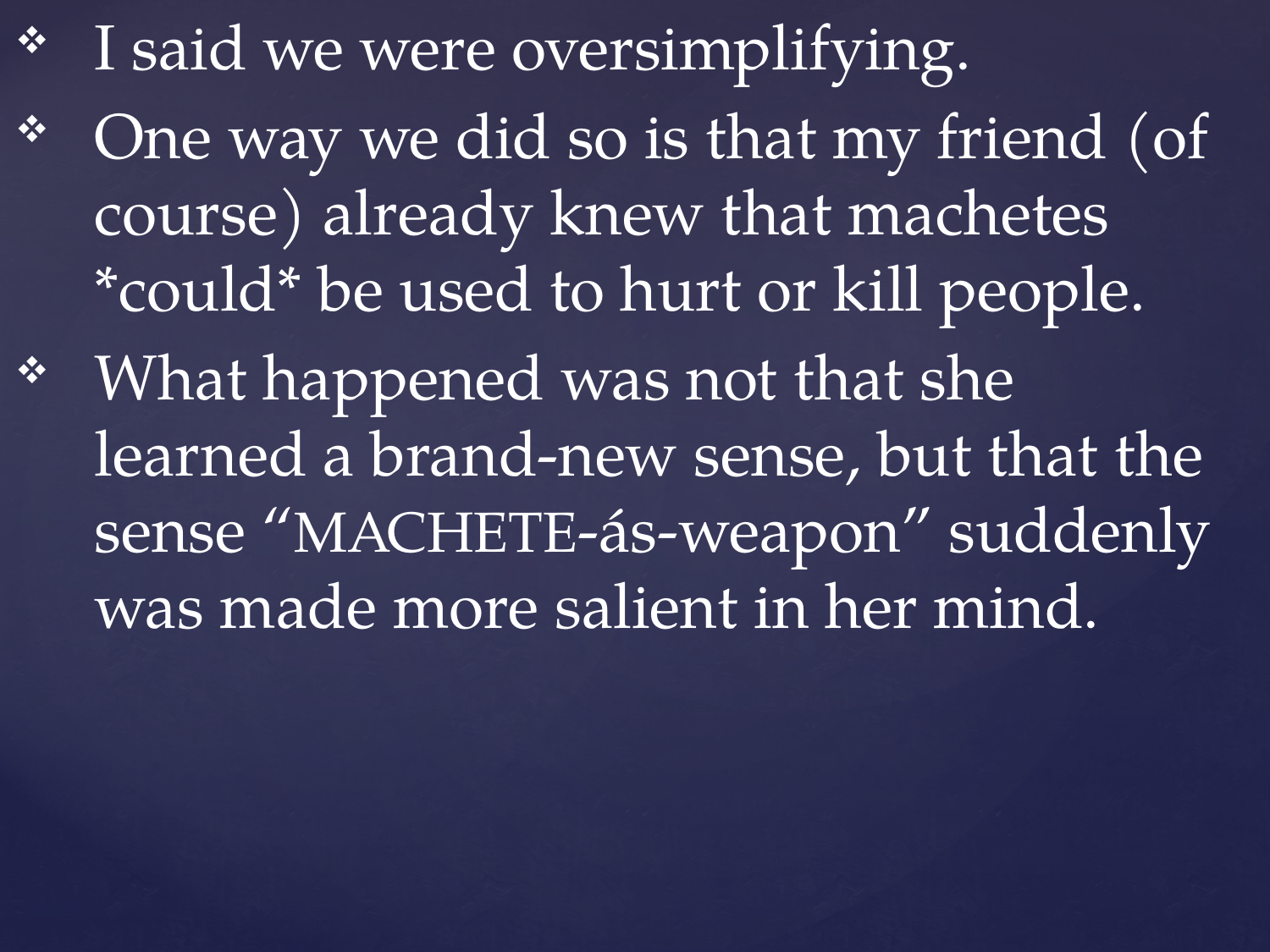

I said we were oversimplifying.
One way we did so is that my friend (of course) already knew that machetes *could* be used to hurt or kill people.
What happened was not that she learned a brand-new sense, but that the sense “MACHETE-ás-weapon” suddenly was made more salient in her mind.